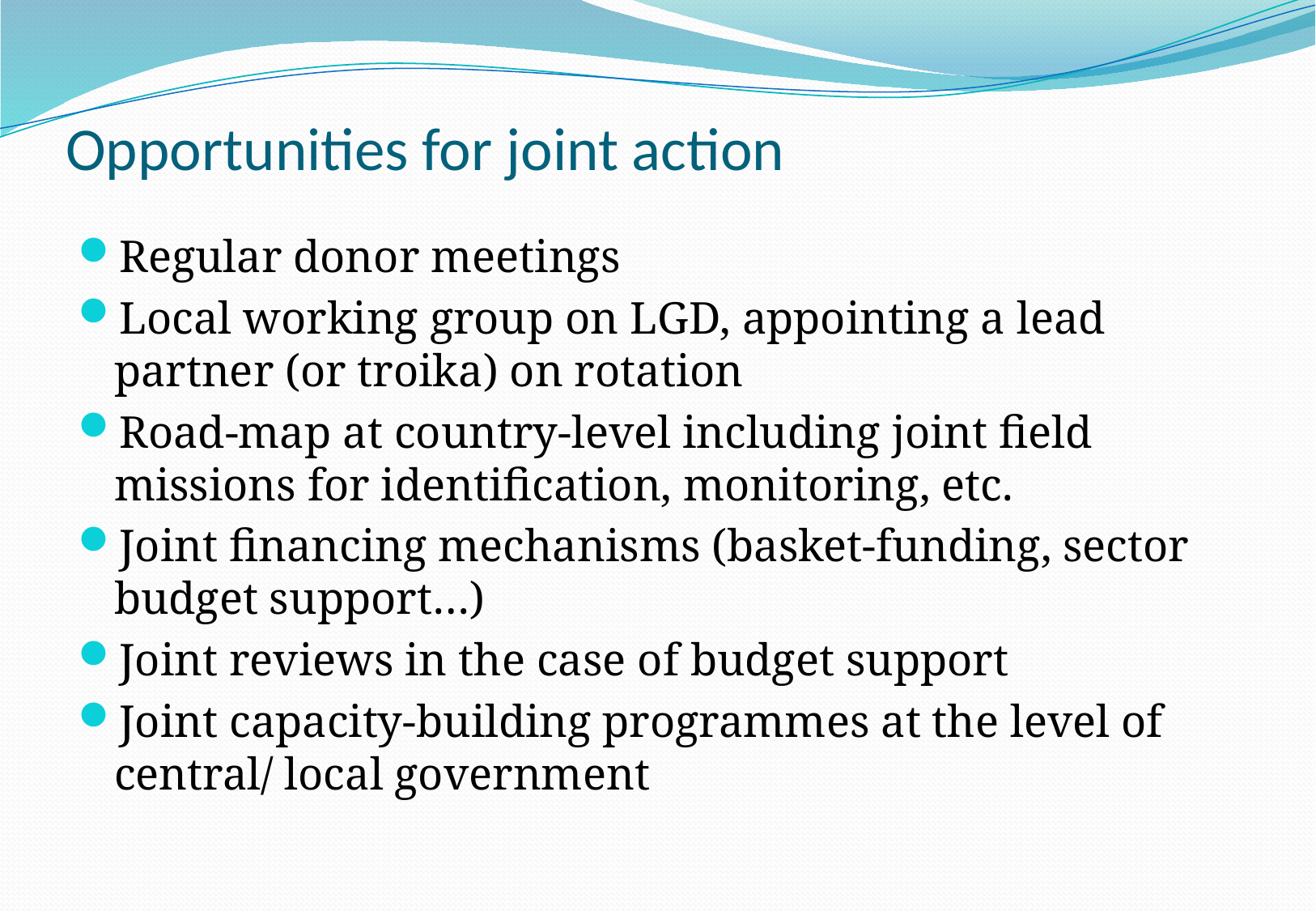

# Opportunities for joint action
Regular donor meetings
Local working group on LGD, appointing a lead partner (or troika) on rotation
Road-map at country-level including joint field missions for identification, monitoring, etc.
Joint financing mechanisms (basket-funding, sector budget support…)
Joint reviews in the case of budget support
Joint capacity-building programmes at the level of central/ local government